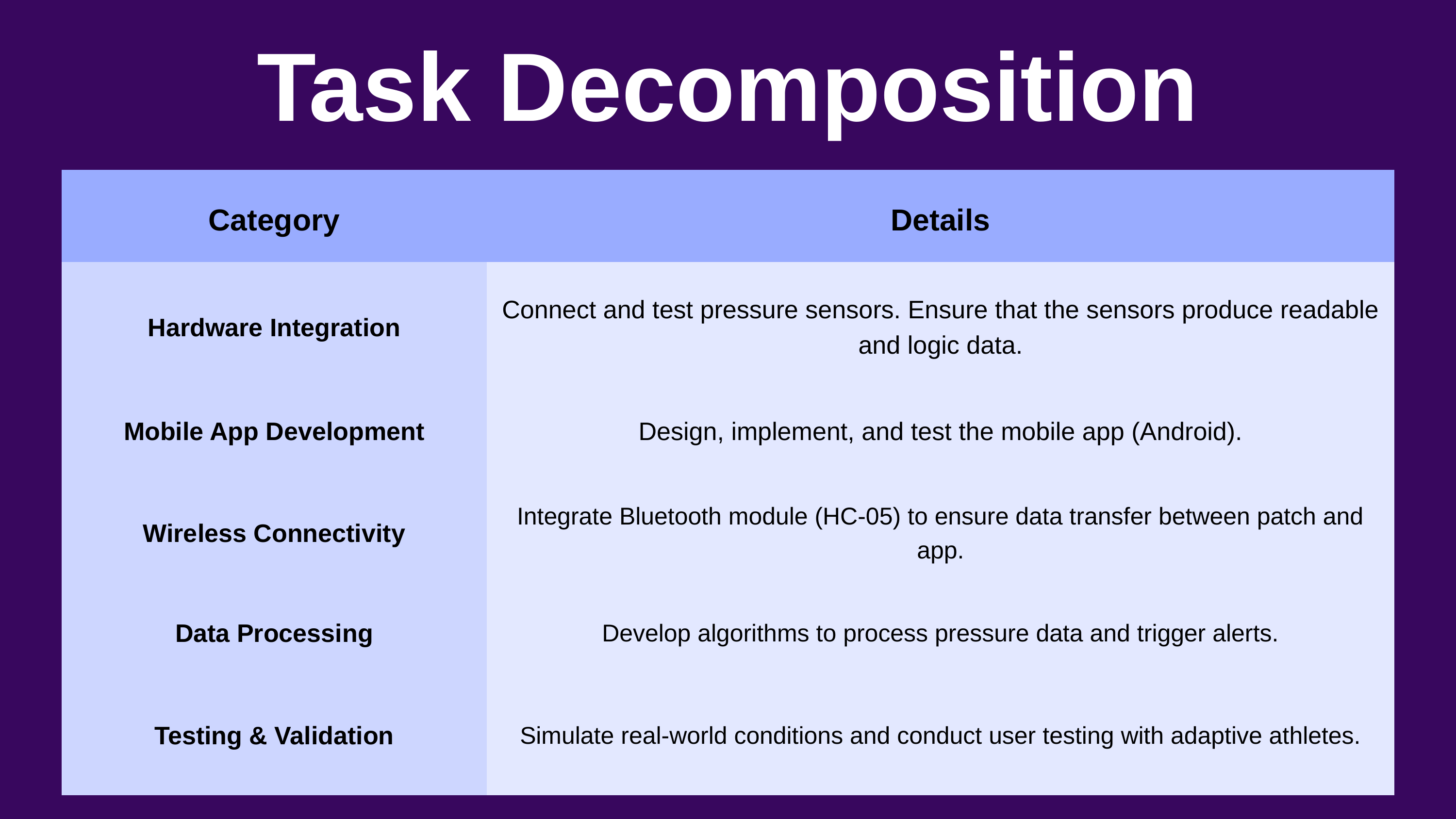

Task Decomposition
| Category | Details |
| --- | --- |
| Hardware Integration | Connect and test pressure sensors. Ensure that the sensors produce readable and logic data. |
| Mobile App Development | Design, implement, and test the mobile app (Android). |
| Wireless Connectivity | Integrate Bluetooth module (HC-05) to ensure data transfer between patch and app. |
| Data Processing | Develop algorithms to process pressure data and trigger alerts. |
| Testing & Validation | Simulate real-world conditions and conduct user testing with adaptive athletes. |